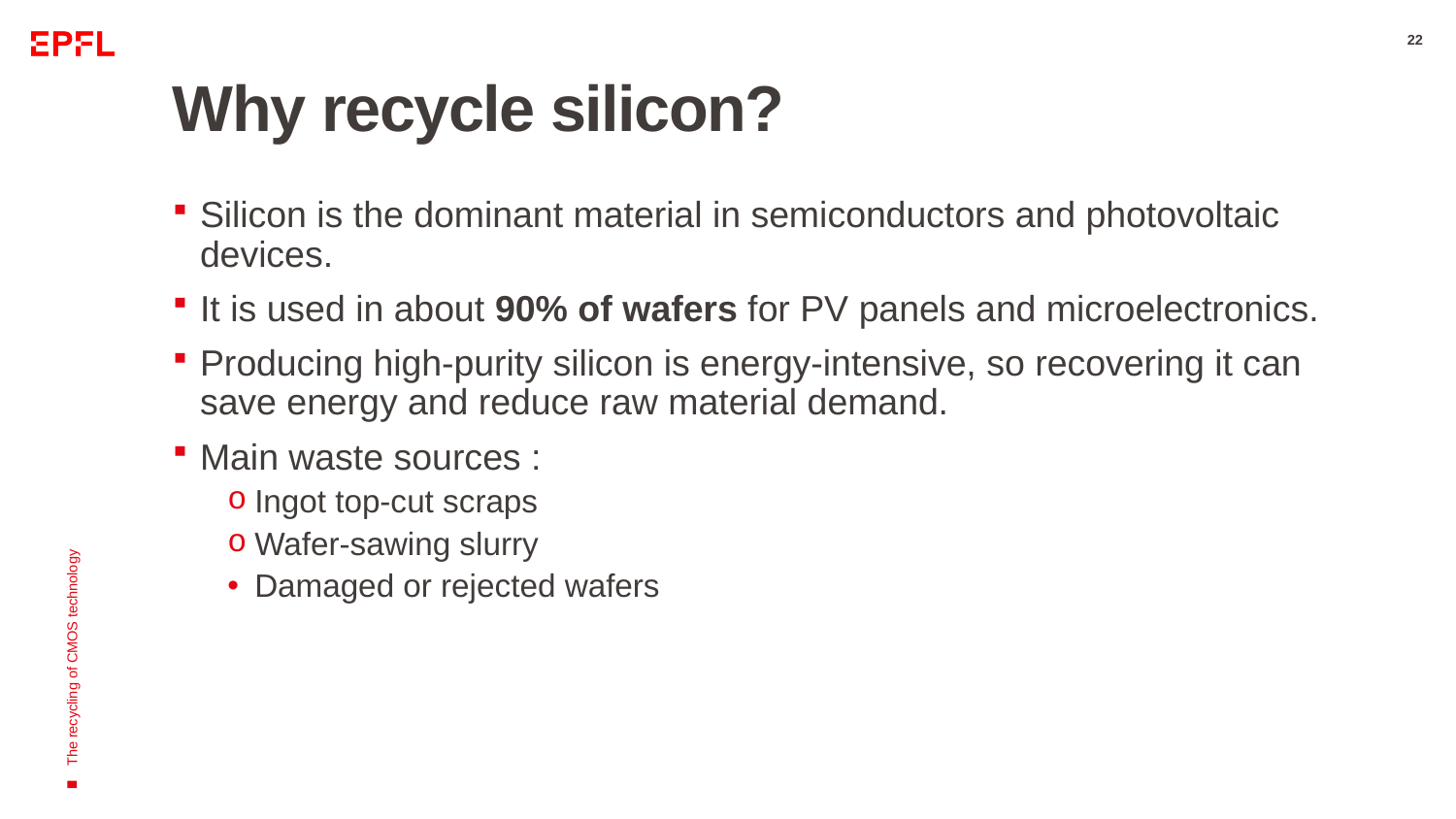

22
# Why recycle silicon?

Silicon is the dominant material in semiconductors and photovoltaic devices.
It is used in about 90% of wafers for PV panels and microelectronics.
Producing high-purity silicon is energy-intensive, so recovering it can save energy and reduce raw material demand.
Main waste sources :
Ingot top-cut scraps
Wafer-sawing slurry
Damaged or rejected wafers

The recycling of CMOS technology